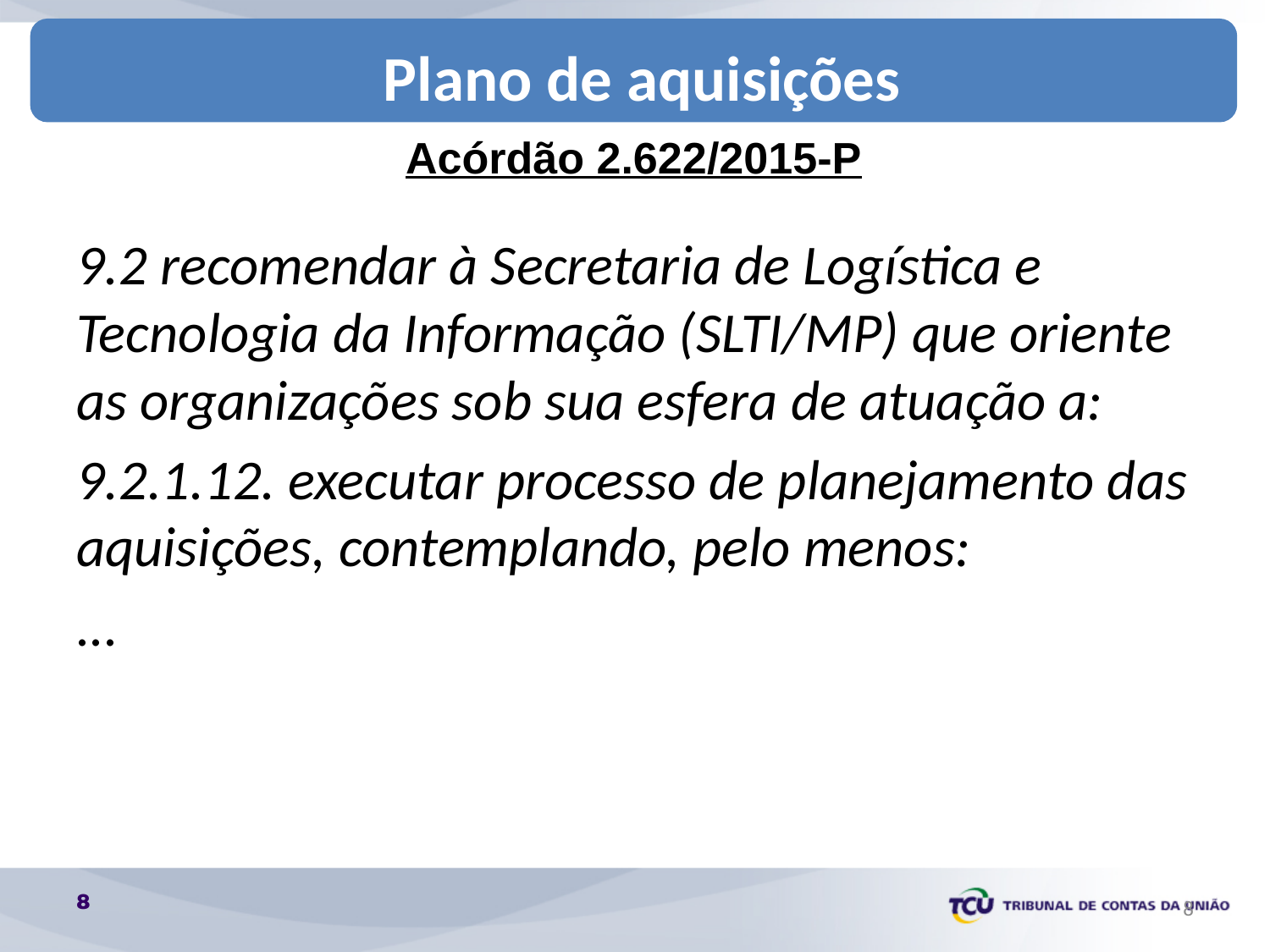

Plano de aquisições
Acórdão 2.622/2015-P
9.2 recomendar à Secretaria de Logística e Tecnologia da Informação (SLTI/MP) que oriente as organizações sob sua esfera de atuação a:
9.2.1.12. executar processo de planejamento das aquisições, contemplando, pelo menos:
...
8
8